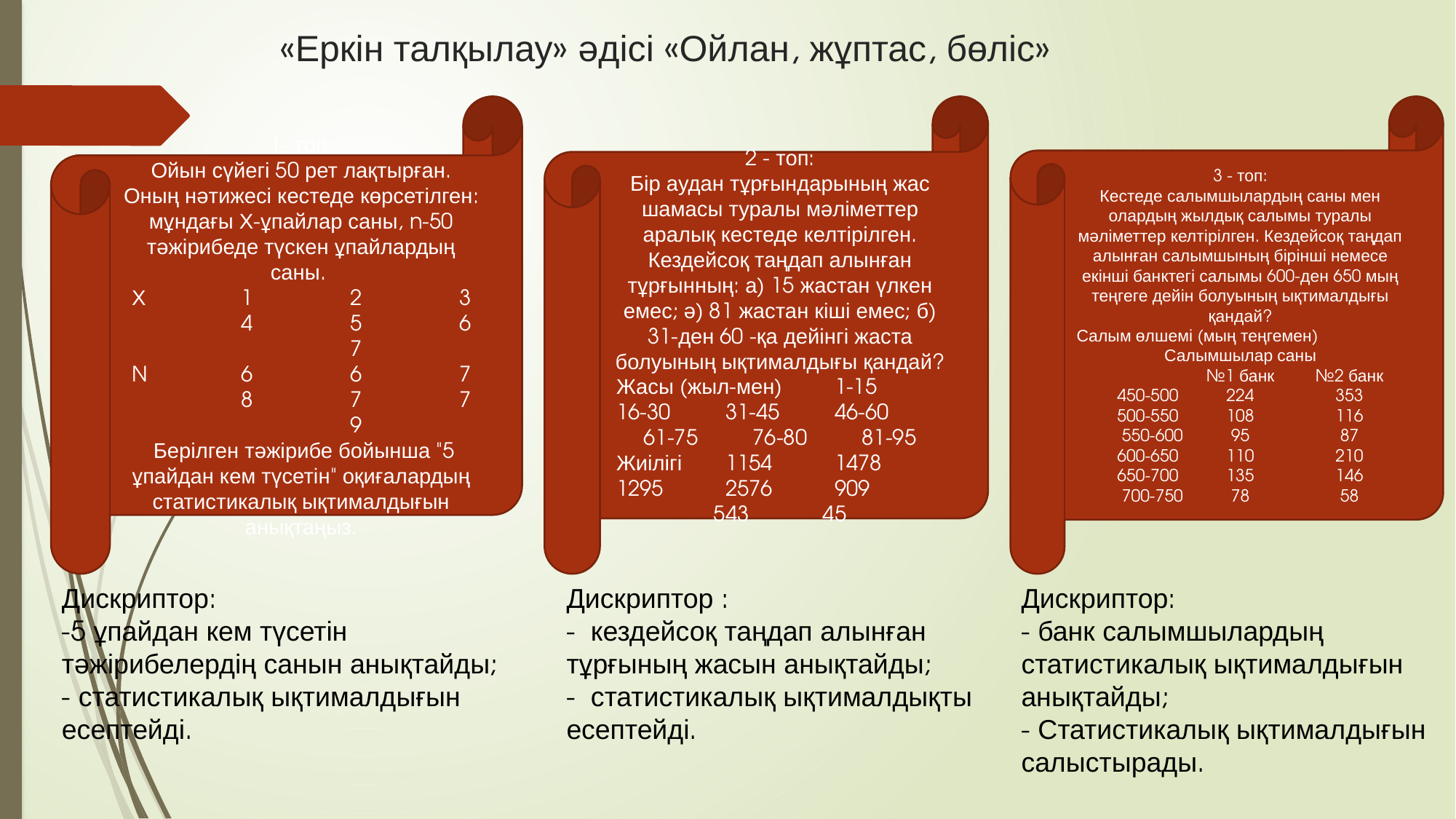

# «Еркін талқылау» әдісі «Ойлан, жұптас, бөліс»
3 - топ:
Кестеде салымшылардың саны мен олардың жылдық салымы туралы мәліметтер келтірілген. Кездейсоқ таңдап алынған салымшының бірінші немесе екінші банктегі салымы 600-ден 650 мың теңгеге дейін болуының ықтималдығы қандай?
Салым өлшемі (мың теңгемен)	Салымшылар саны
	№1 банк	№2 банк
450-500	224	353
500-550	108	116
550-600	95	87
600-650	110	210
650-700	135	146
700-750	78	58
2 - топ:
Бір аудан тұрғындарының жас шамасы туралы мәліметтер аралық кестеде келтірілген. Кездейсоқ таңдап алынған тұрғынның: а) 15 жастан үлкен емес; ә) 81 жастан кіші емес; б) 31-ден 60 -қа дейінгі жаста болуының ықтималдығы қандай?
Жасы (жыл-мен)	1-15	16-30	31-45	46-60	61-75	76-80	81-95
Жиілігі	1154	1478	1295	2576	909	543	45
1- топ:
Ойын сүйегі 50 рет лақтырған. Оның нәтижесі кестеде көрсетілген: мұндағы Х-ұпайлар саны, n-50 тәжірибеде түскен ұпайлардың саны.
Х	1	2	3	4	5	6	7
N	6	6	7	8	7	7	9
 Берілген тәжірибе бойынша "5 ұпайдан кем түсетін" оқиғалардың статистикалық ықтималдығын анықтаңыз.
Дискриптор:
-5 ұпайдан кем түсетін тәжірибелердің санын анықтайды;
- статистикалық ықтималдығын есептейді.
Дискриптор :
-  кездейсоқ таңдап алынған тұрғының жасын анықтайды;
-  статистикалық ықтималдықты есептейді.

Дискриптор:
- банк салымшылардың статистикалық ықтималдығын анықтайды;
- Статистикалық ықтималдығын салыстырады.